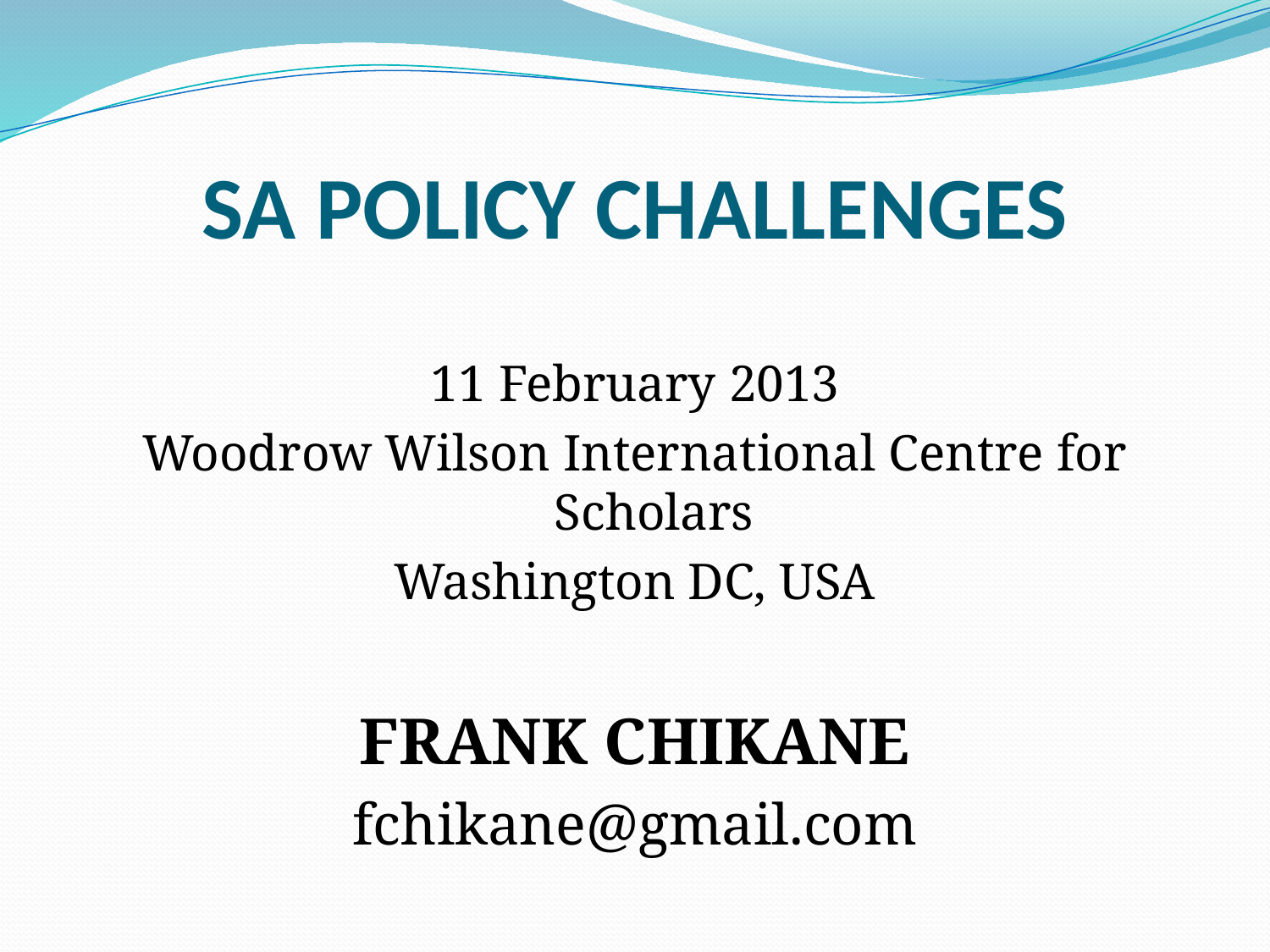

# SA POLICY CHALLENGES

11 February 2013
Woodrow Wilson International Centre for Scholars
Washington DC, USA

FRANK CHIKANE
fchikane@gmail.com